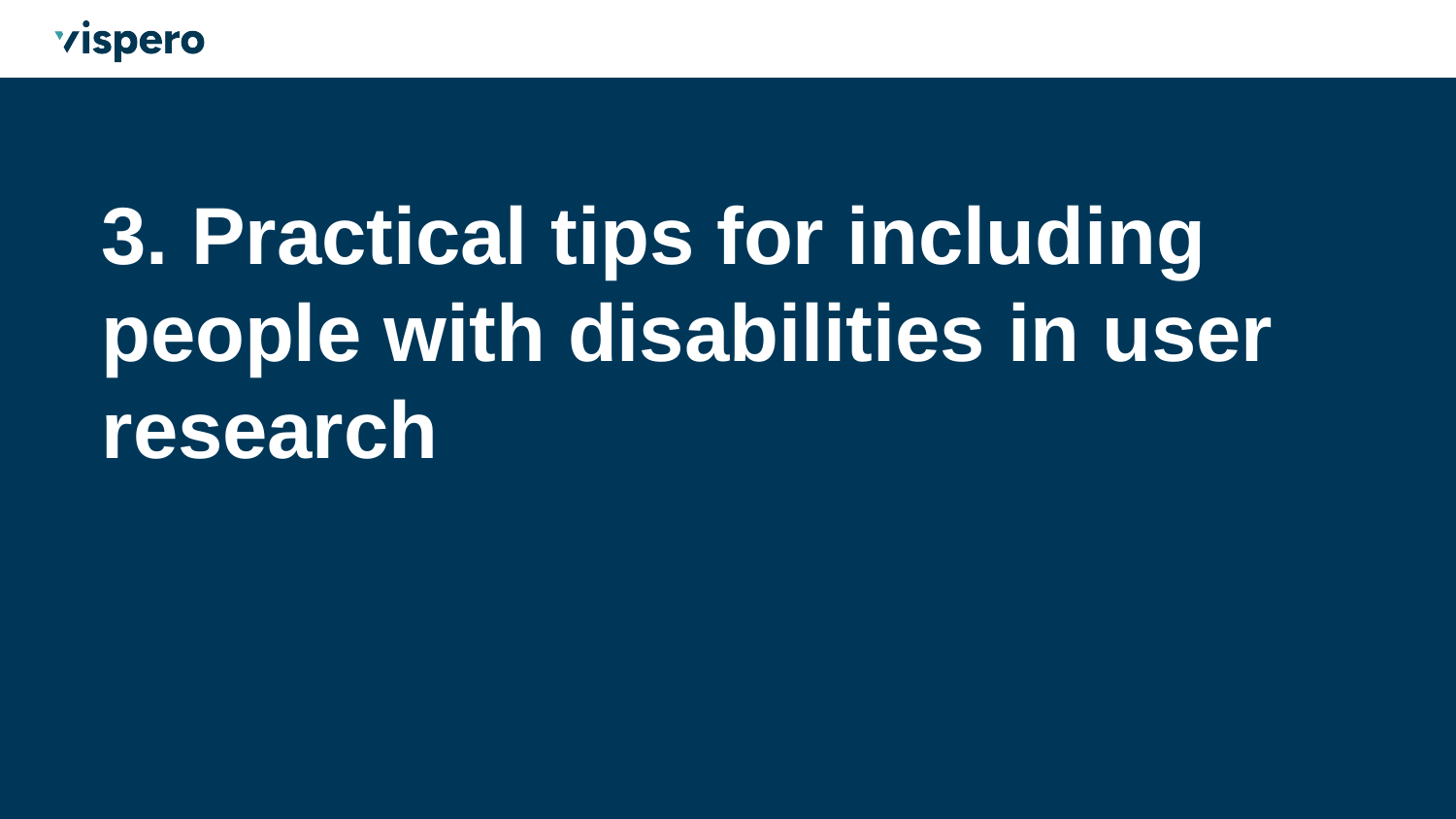

# 3. Practical tips for including people with disabilities in user research